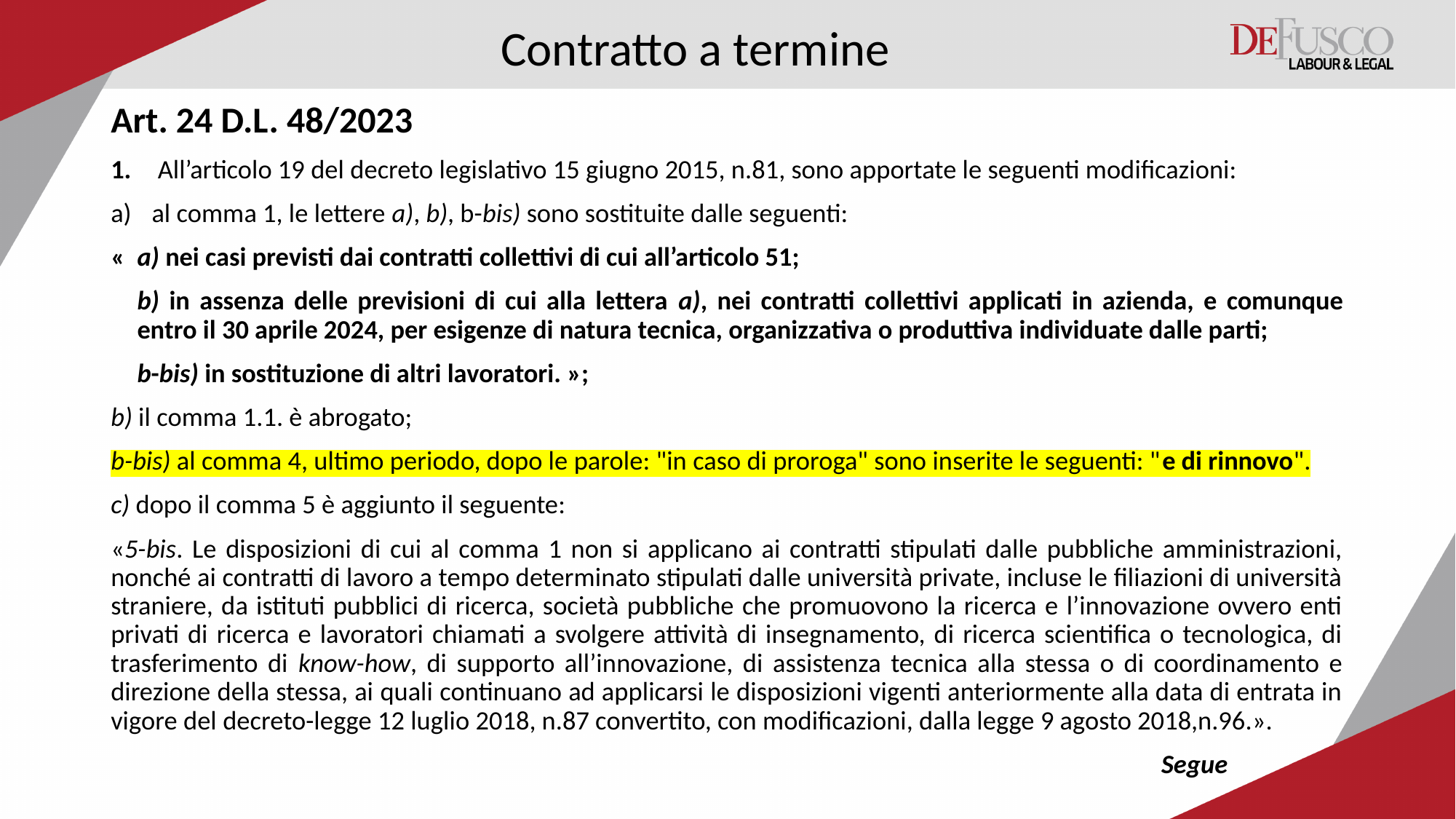

# Contratto a termine
Art. 24 D.L. 48/2023
 All’articolo 19 del decreto legislativo 15 giugno 2015, n.81, sono apportate le seguenti modificazioni:
al comma 1, le lettere a), b), b-bis) sono sostituite dalle seguenti:
«  a) nei casi previsti dai contratti collettivi di cui all’articolo 51;
b) in assenza delle previsioni di cui alla lettera a), nei contratti collettivi applicati in azienda, e comunque entro il 30 aprile 2024, per esigenze di natura tecnica, organizzativa o produttiva individuate dalle parti;
b-bis) in sostituzione di altri lavoratori. »;
b) il comma 1.1. è abrogato;
b-bis) al comma 4, ultimo periodo, dopo le parole: "in caso di proroga" sono inserite le seguenti: "e di rinnovo".
c) dopo il comma 5 è aggiunto il seguente:
«5-bis. Le disposizioni di cui al comma 1 non si applicano ai contratti stipulati dalle pubbliche amministrazioni, nonché ai contratti di lavoro a tempo determinato stipulati dalle università private, incluse le filiazioni di università straniere, da istituti pubblici di ricerca, società pubbliche che promuovono la ricerca e l’innovazione ovvero enti privati di ricerca e lavoratori chiamati a svolgere attività di insegnamento, di ricerca scientifica o tecnologica, di trasferimento di know-how, di supporto all’innovazione, di assistenza tecnica alla stessa o di coordinamento e direzione della stessa, ai quali continuano ad applicarsi le disposizioni vigenti anteriormente alla data di entrata in vigore del decreto-legge 12 luglio 2018, n.87 convertito, con modificazioni, dalla legge 9 agosto 2018,n.96.».
                                                                                                                                                                               Segue